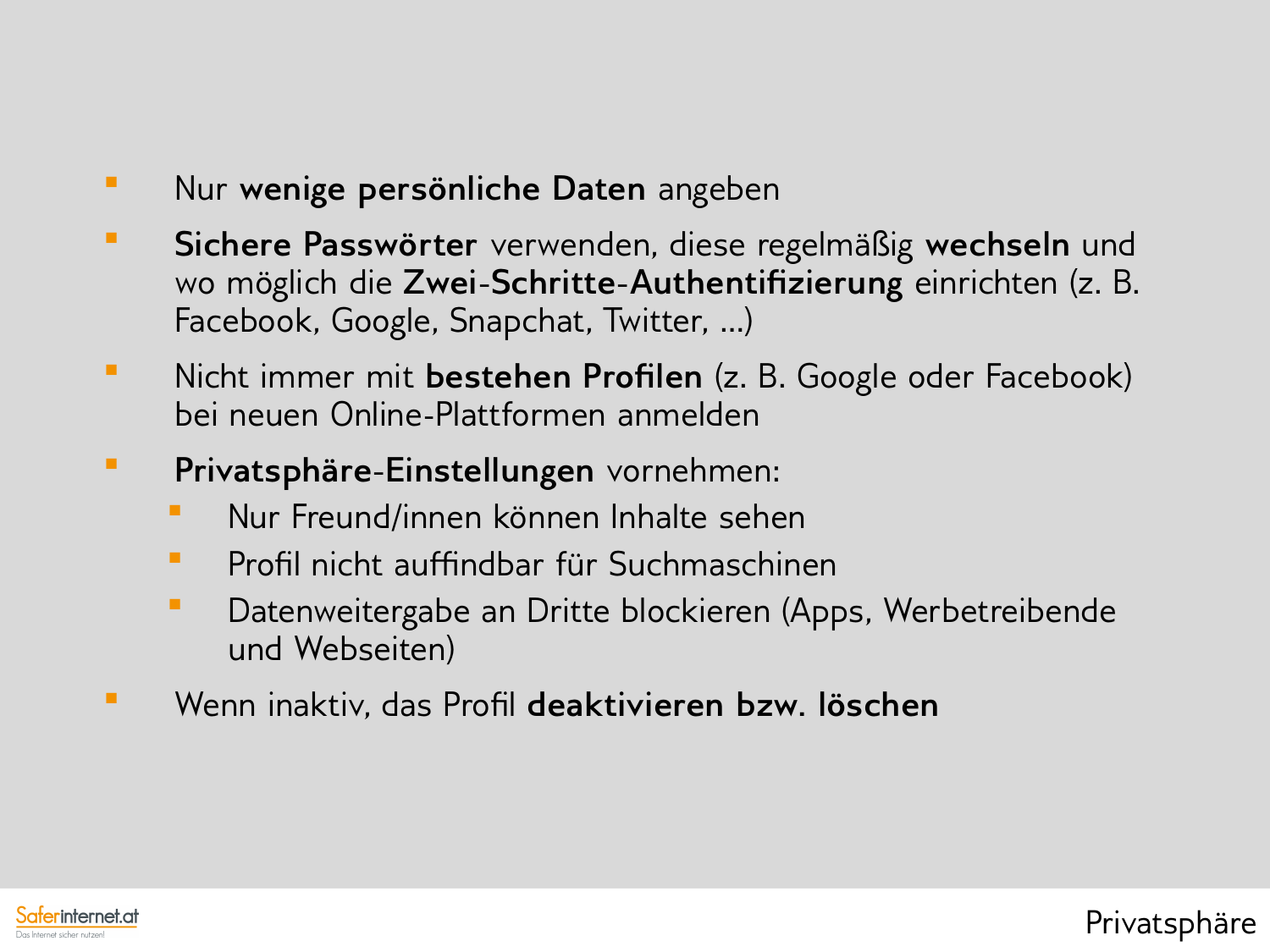

Nur wenige persönliche Daten angeben
Sichere Passwörter verwenden, diese regelmäßig wechseln und wo möglich die Zwei-Schritte-Authentifizierung einrichten (z. B. Facebook, Google, Snapchat, Twitter, …)
Nicht immer mit bestehen Profilen (z. B. Google oder Facebook) bei neuen Online-Plattformen anmelden
Privatsphäre-Einstellungen vornehmen:
Nur Freund/innen können Inhalte sehen
Profil nicht auffindbar für Suchmaschinen
Datenweitergabe an Dritte blockieren (Apps, Werbetreibende und Webseiten)
Wenn inaktiv, das Profil deaktivieren bzw. löschen
Privatsphäre